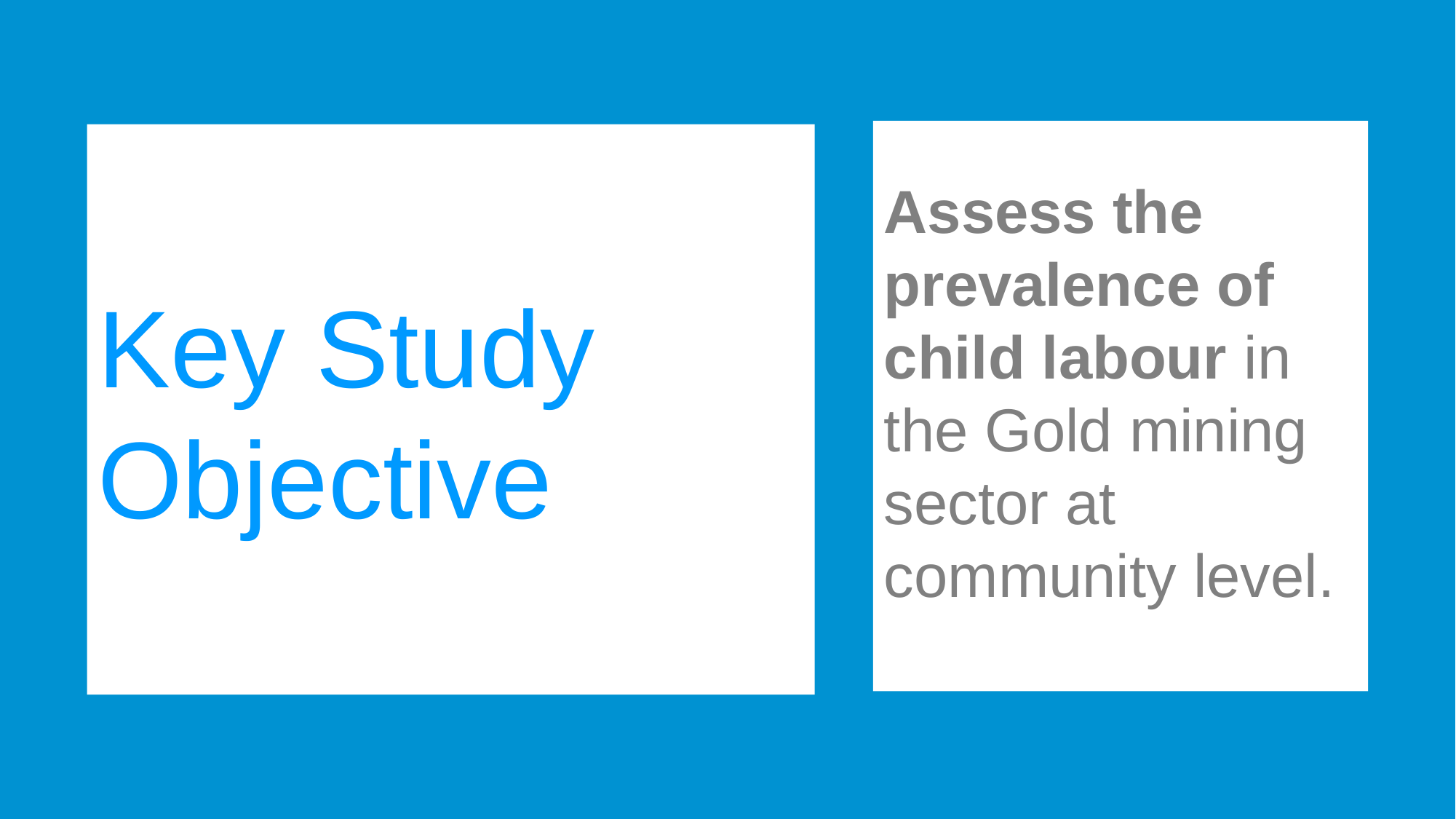

Assess the prevalence of child labour in the Gold mining sector at community level.

Key Study Objective